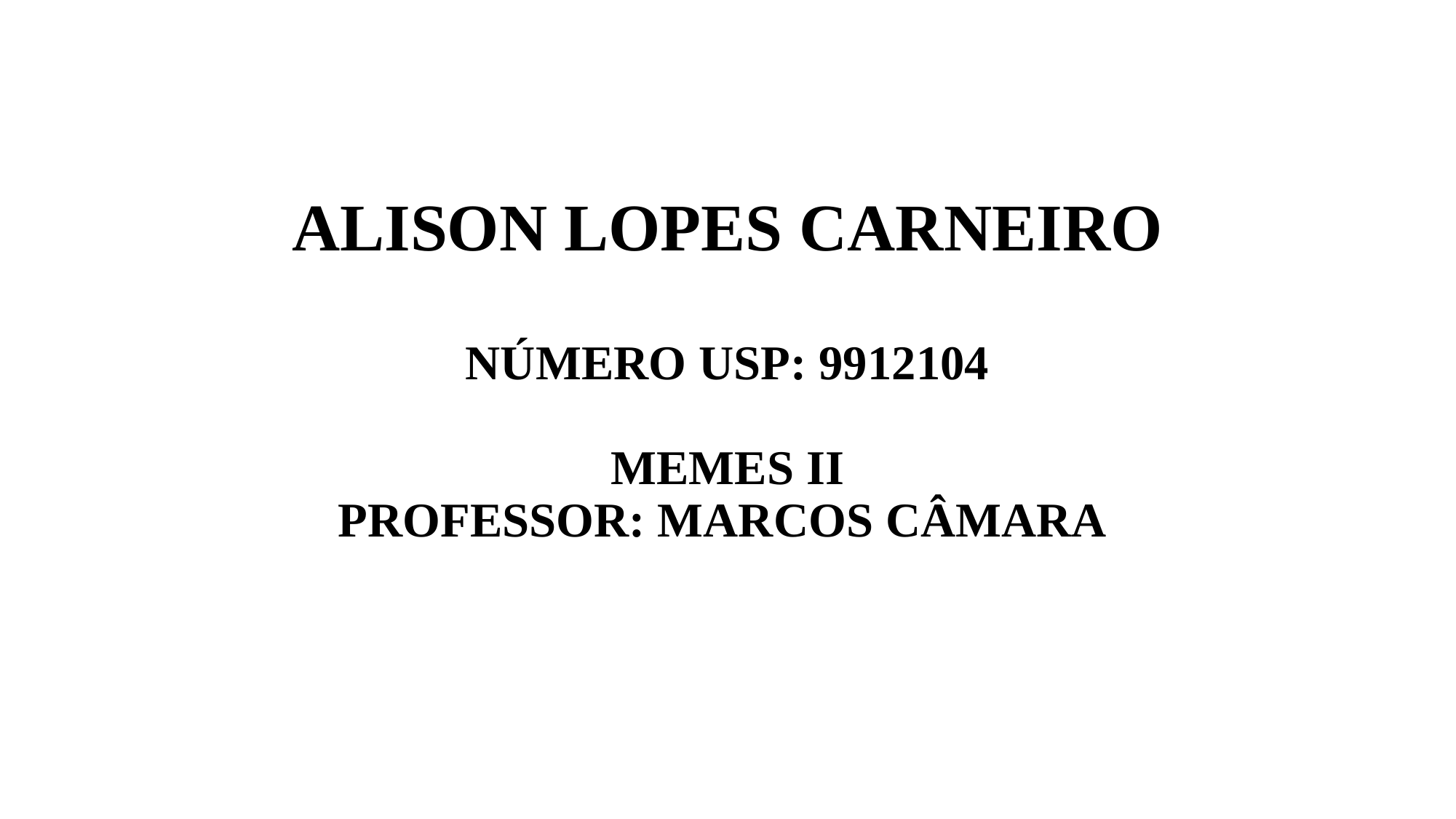

# ALISON LOPES CARNEIRO NÚMERO USP: 9912104 MEMES II PROFESSOR: MARCOS CÂMARA